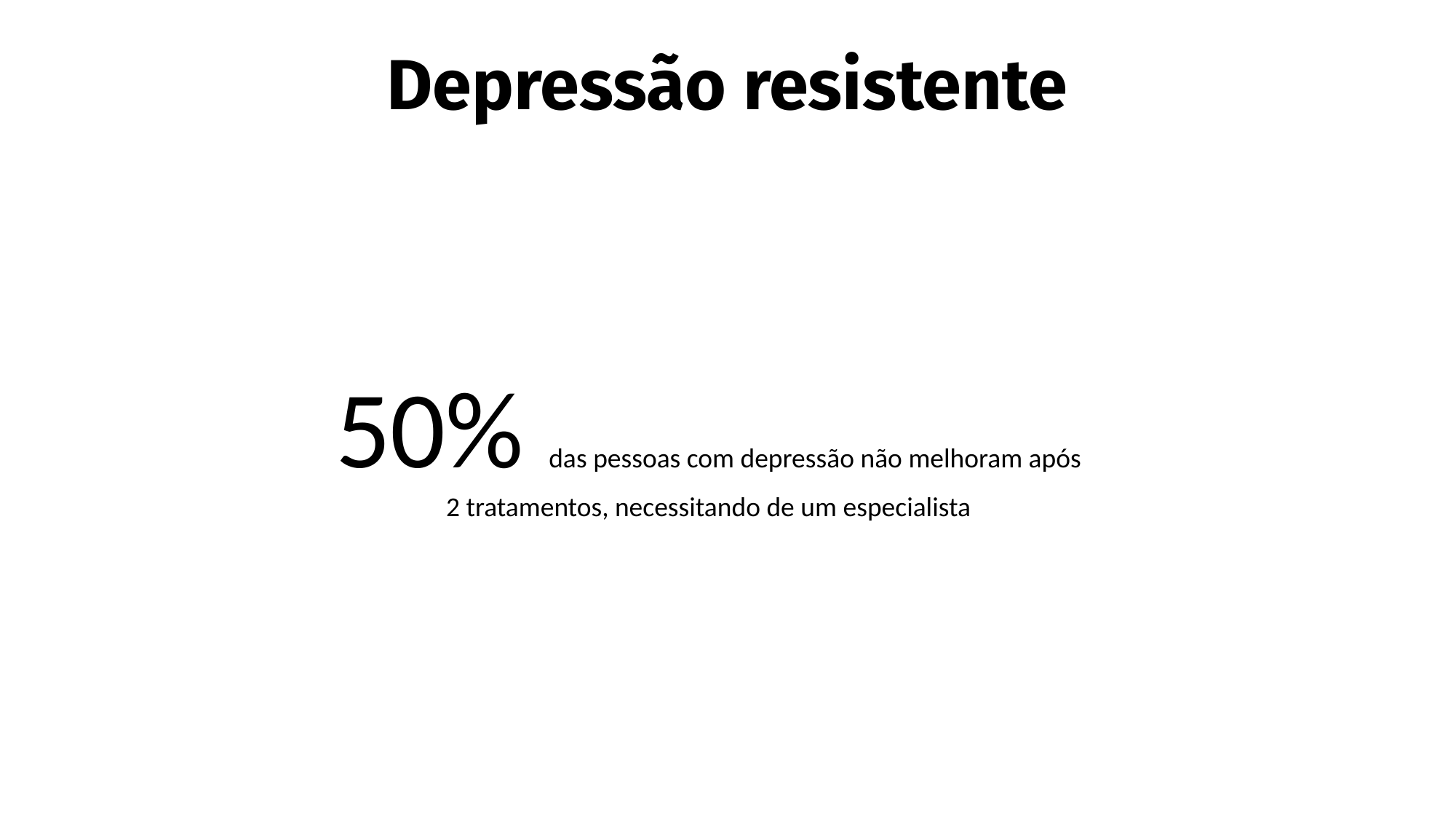

# Depressão resistente
50% das pessoas com depressão não melhoram após 2 tratamentos, necessitando de um especialista